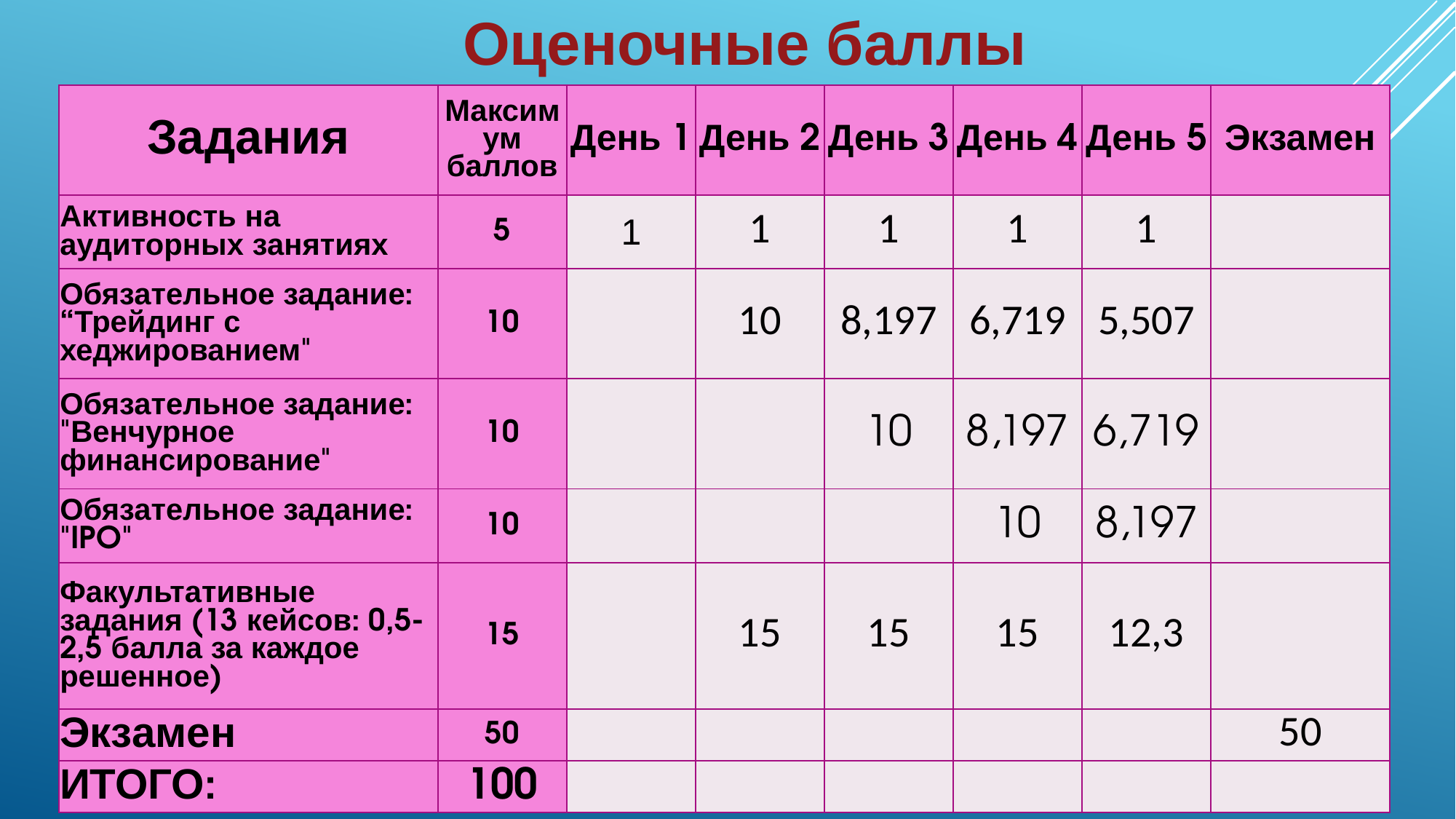

Оценочные баллы
| Задания | Максимум баллов | День 1 | День 2 | День 3 | День 4 | День 5 | Экзамен |
| --- | --- | --- | --- | --- | --- | --- | --- |
| Активность на аудиторных занятиях | 5 | 1 | 1 | 1 | 1 | 1 |  |
| Обязательное задание: “Трейдинг с хеджированием" | 10 |  | 10 | 8,197 | 6,719 | 5,507 |  |
| Обязательное задание: "Венчурное финансирование" | 10 |  |  | 10 | 8,197 | 6,719 |  |
| Обязательное задание: "IPO" | 10 |  |  |  | 10 | 8,197 |  |
| Факультативные задания (13 кейсов: 0,5-2,5 балла за каждое решенное) | 15 |  | 15 | 15 | 15 | 12,3 |  |
| Экзамен | 50 |  |  |  |  |  | 50 |
| ИТОГО: | 100 |  |  |  |  |  |  |